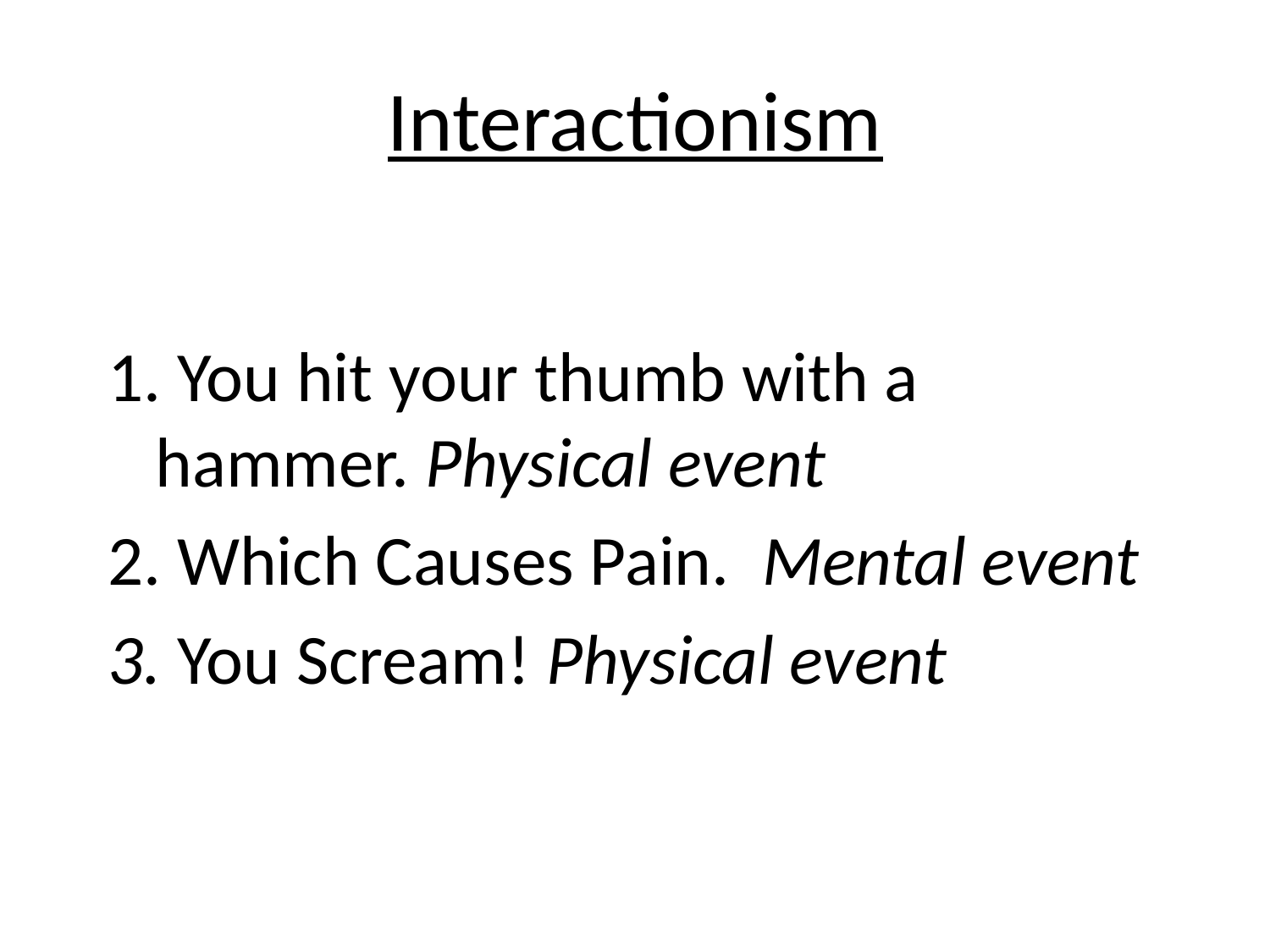

# Interactionism

1. You hit your thumb with a hammer. Physical event
2. Which Causes Pain.  Mental event
3. You Scream! Physical event

17